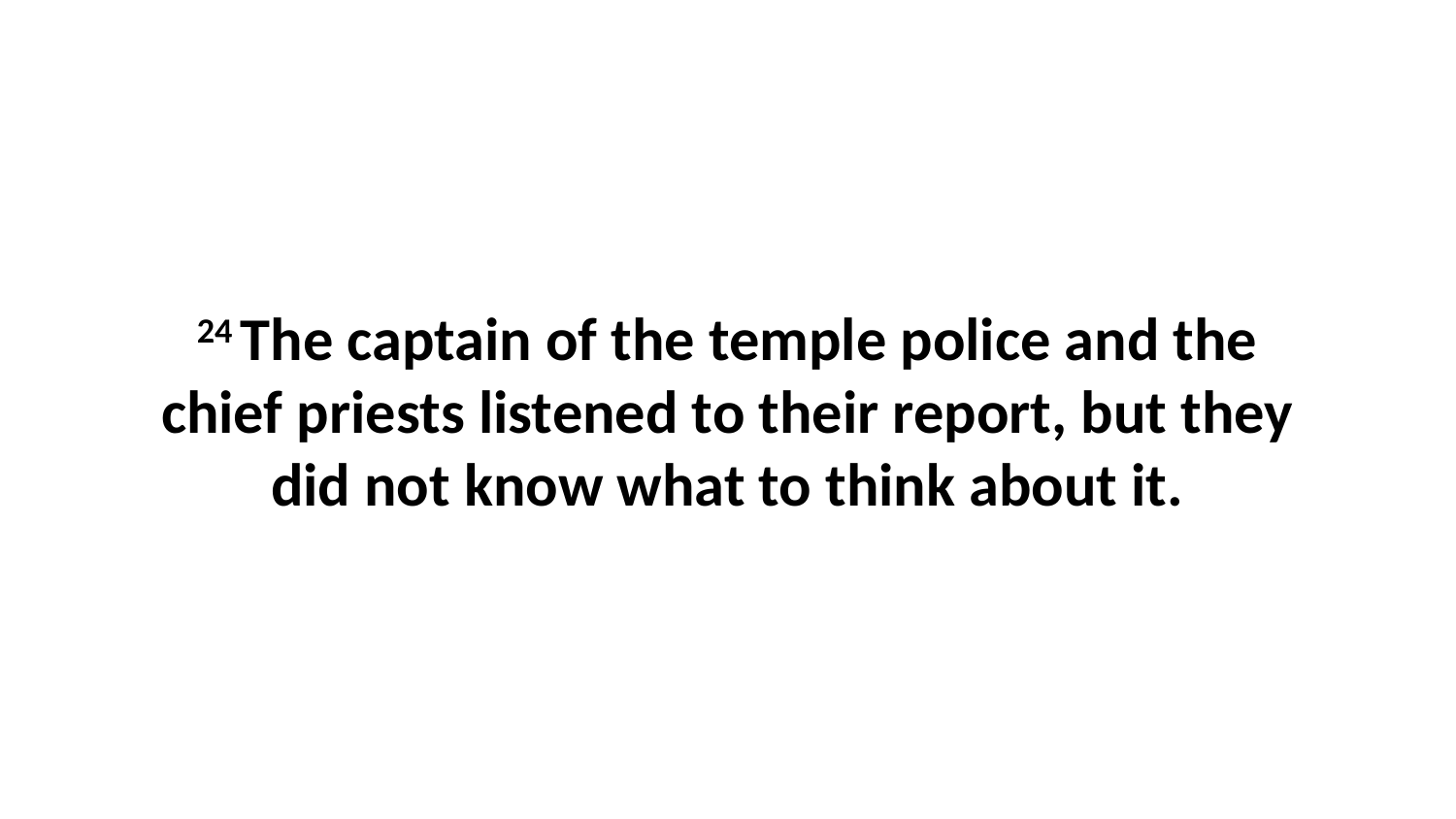

24 The captain of the temple police and the chief priests listened to their report, but they did not know what to think about it.